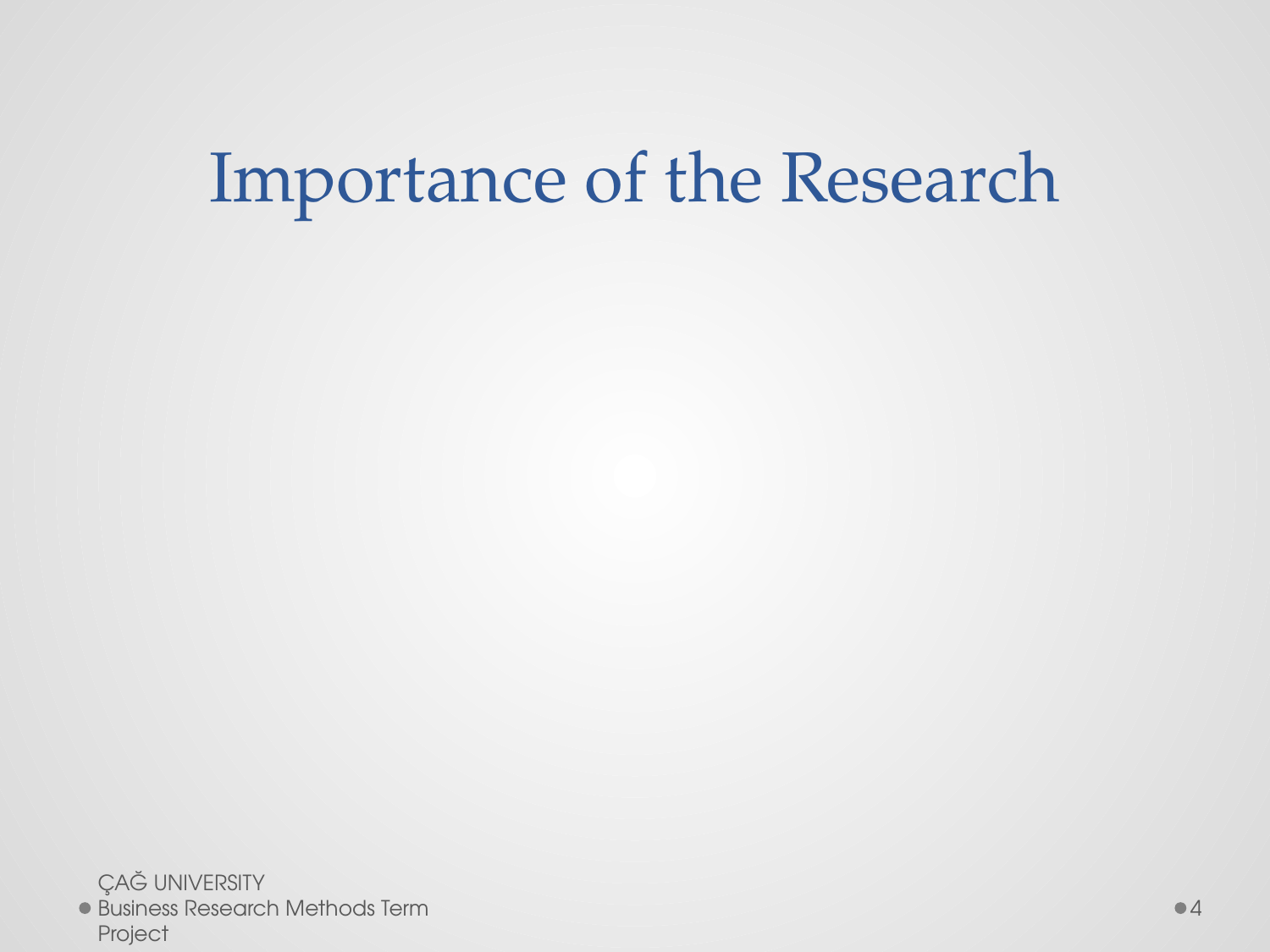

# Importance of the Research

ÇAĞ UNIVERSITY                             Business Research Methods Term Project
4